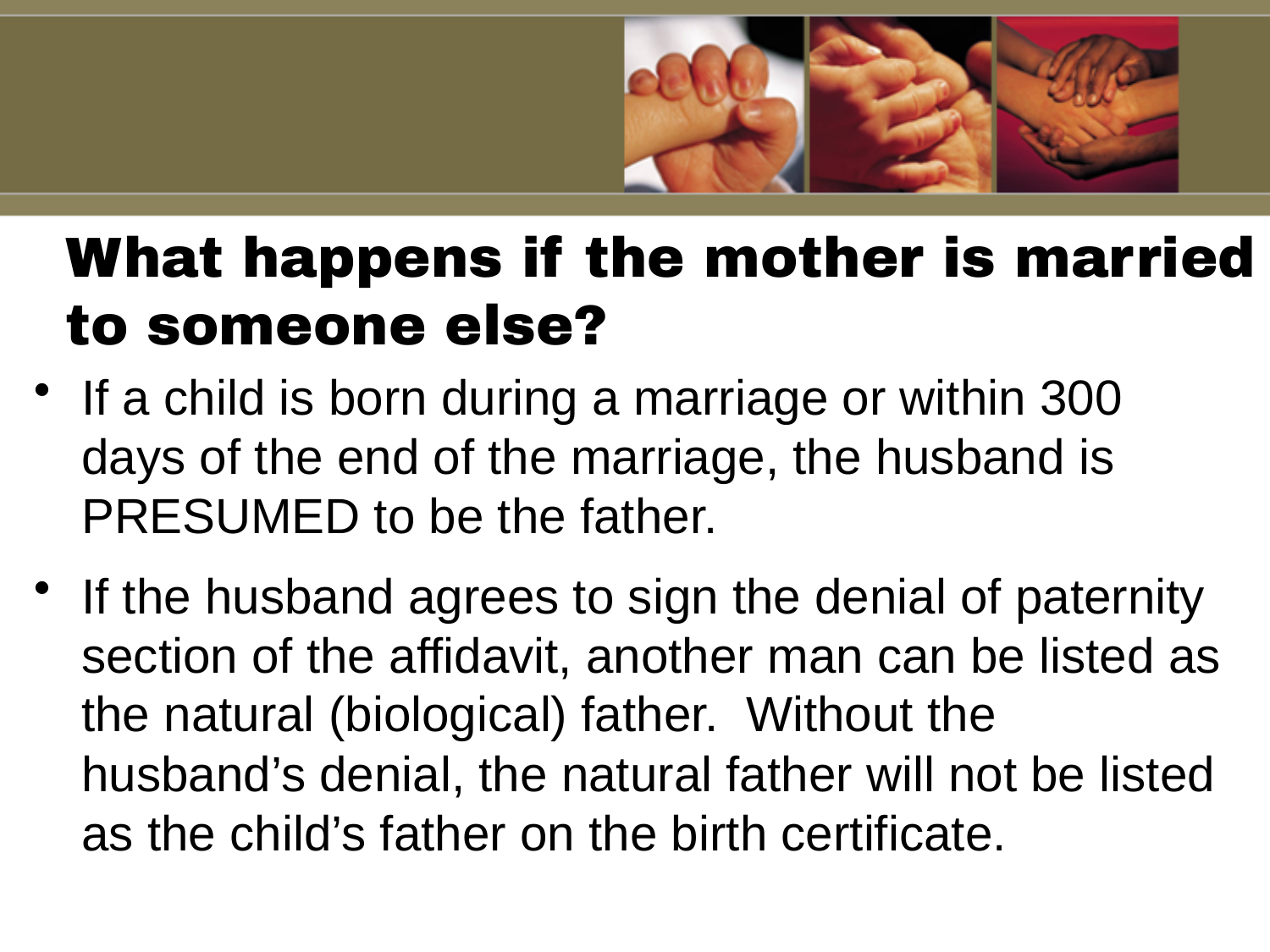

If a child is born during a marriage or within 300 days of the end of the marriage, the husband is PRESUMED to be the father.
If the husband agrees to sign the denial of paternity section of the affidavit, another man can be listed as the natural (biological) father.  Without the husband’s denial, the natural father will not be listed as the child’s father on the birth certificate.
What happens if the mother is married to someone else?